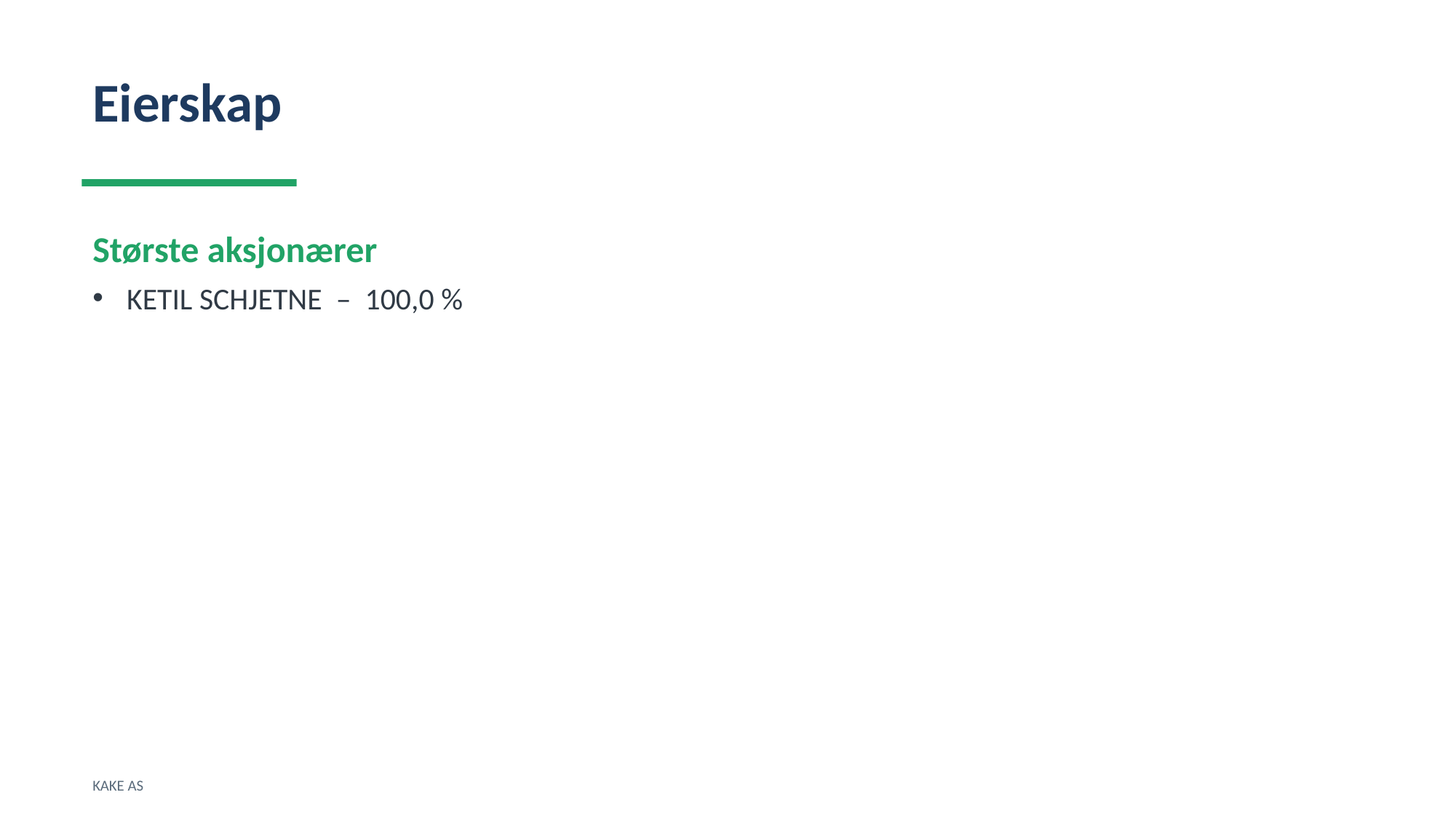

Eierskap

Største aksjonærer
KETIL SCHJETNE  –  100,0 %
KAKE AS